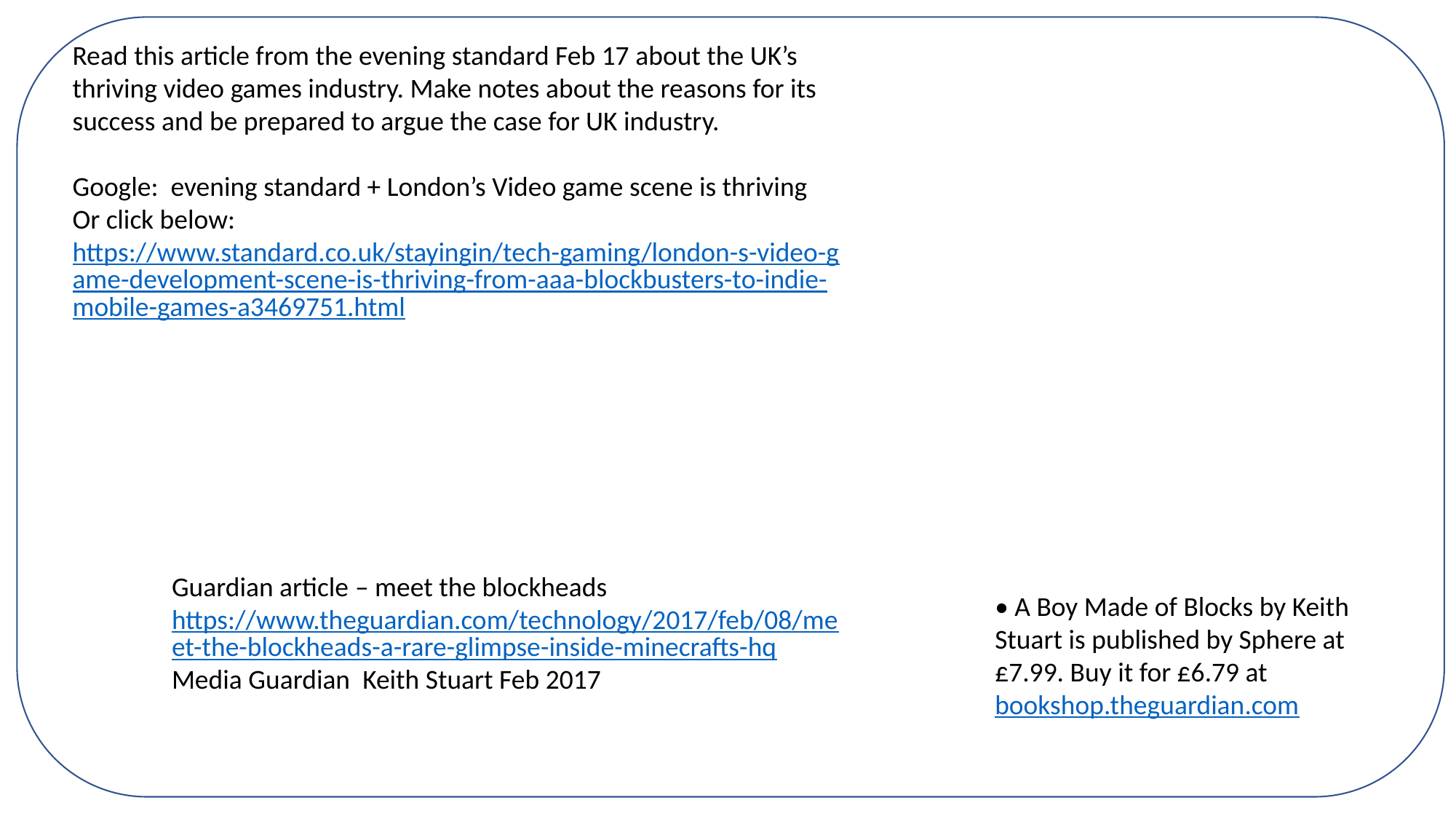

Read this article from the evening standard Feb 17 about the UK’s thriving video games industry. Make notes about the reasons for its success and be prepared to argue the case for UK industry.

Google:  evening standard + London’s Video game scene is thriving
Or click below:
https://www.standard.co.uk/stayingin/tech-gaming/london-s-video-game-development-scene-is-thriving-from-aaa-blockbusters-to-indie-mobile-games-a3469751.html

Guardian article – meet the blockheads
https://www.theguardian.com/technology/2017/feb/08/meet-the-blockheads-a-rare-glimpse-inside-minecrafts-hq
Media Guardian  Keith Stuart Feb 2017

• A Boy Made of Blocks by Keith Stuart is published by Sphere at £7.99. Buy it for £6.79 at bookshop.theguardian.com